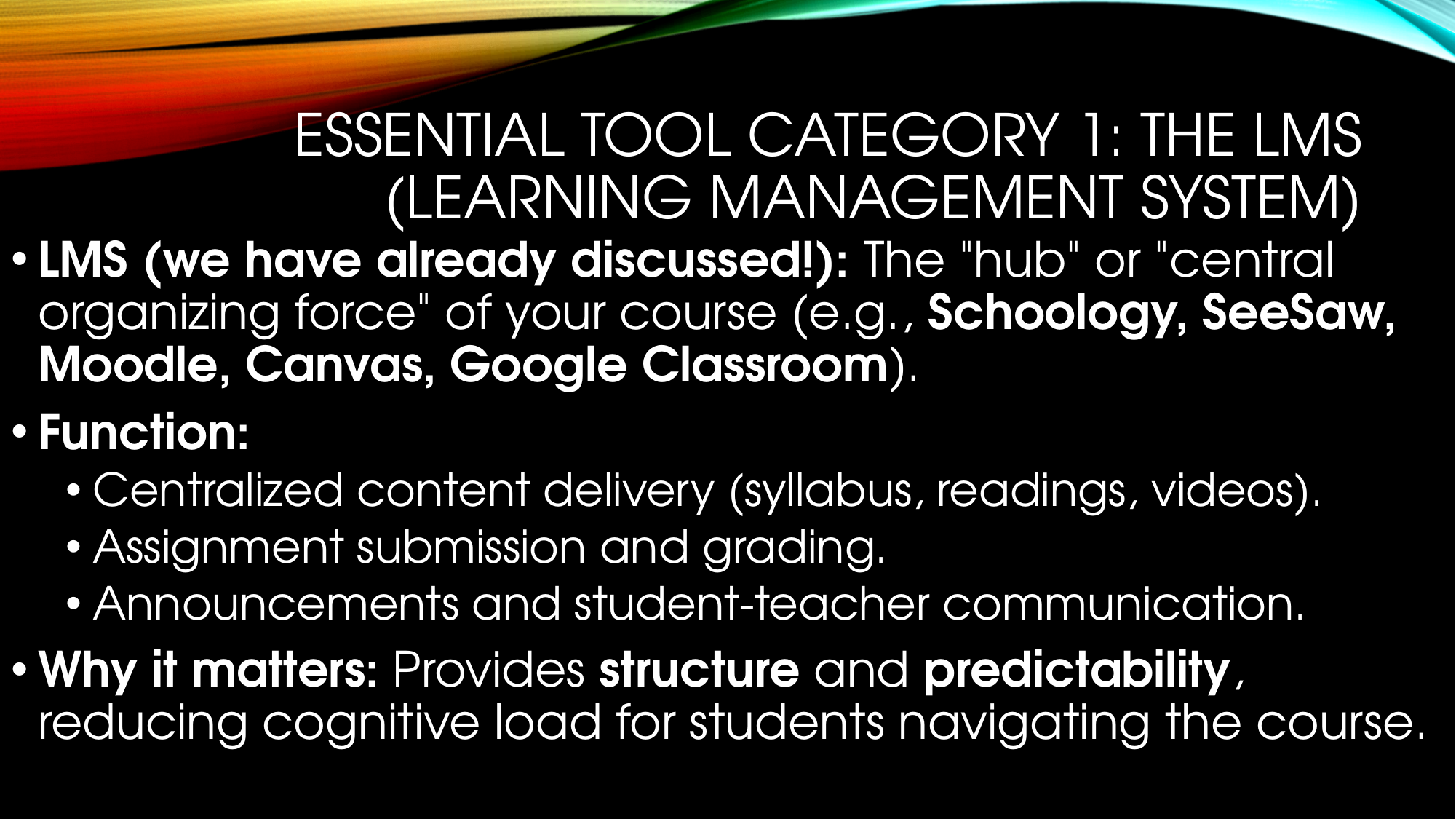

# Essential Tool Category 1: The LMS (Learning Management System)
LMS (we have already discussed!): The "hub" or "central organizing force" of your course (e.g., Schoology, SeeSaw, Moodle, Canvas, Google Classroom).
Function:
Centralized content delivery (syllabus, readings, videos).
Assignment submission and grading.
Announcements and student-teacher communication.
Why it matters: Provides structure and predictability, reducing cognitive load for students navigating the course.